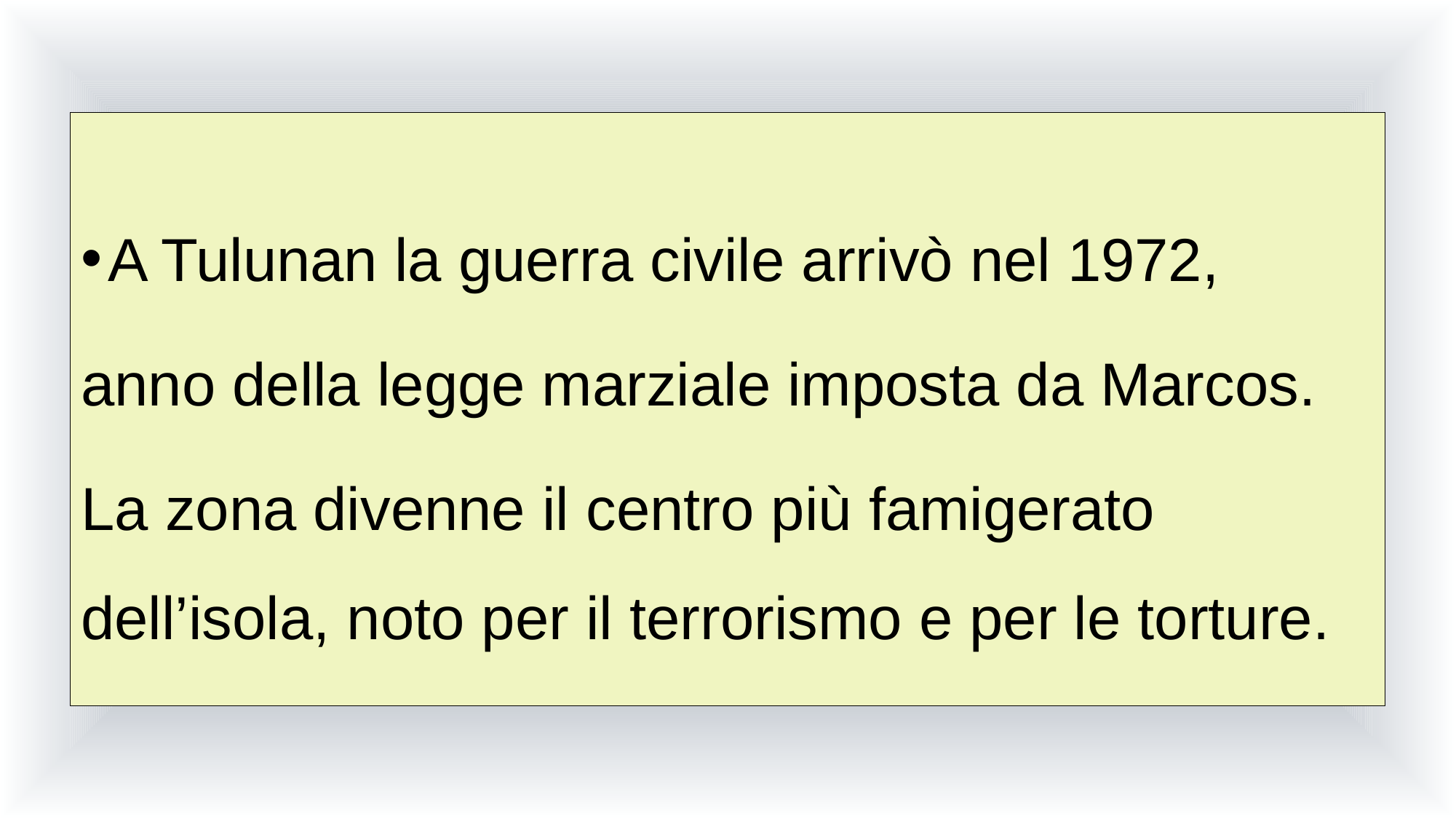

A Tulunan la guerra civile arrivò nel 1972,
anno della legge marziale imposta da Marcos.
La zona divenne il centro più famigerato dell’isola, noto per il terrorismo e per le torture.